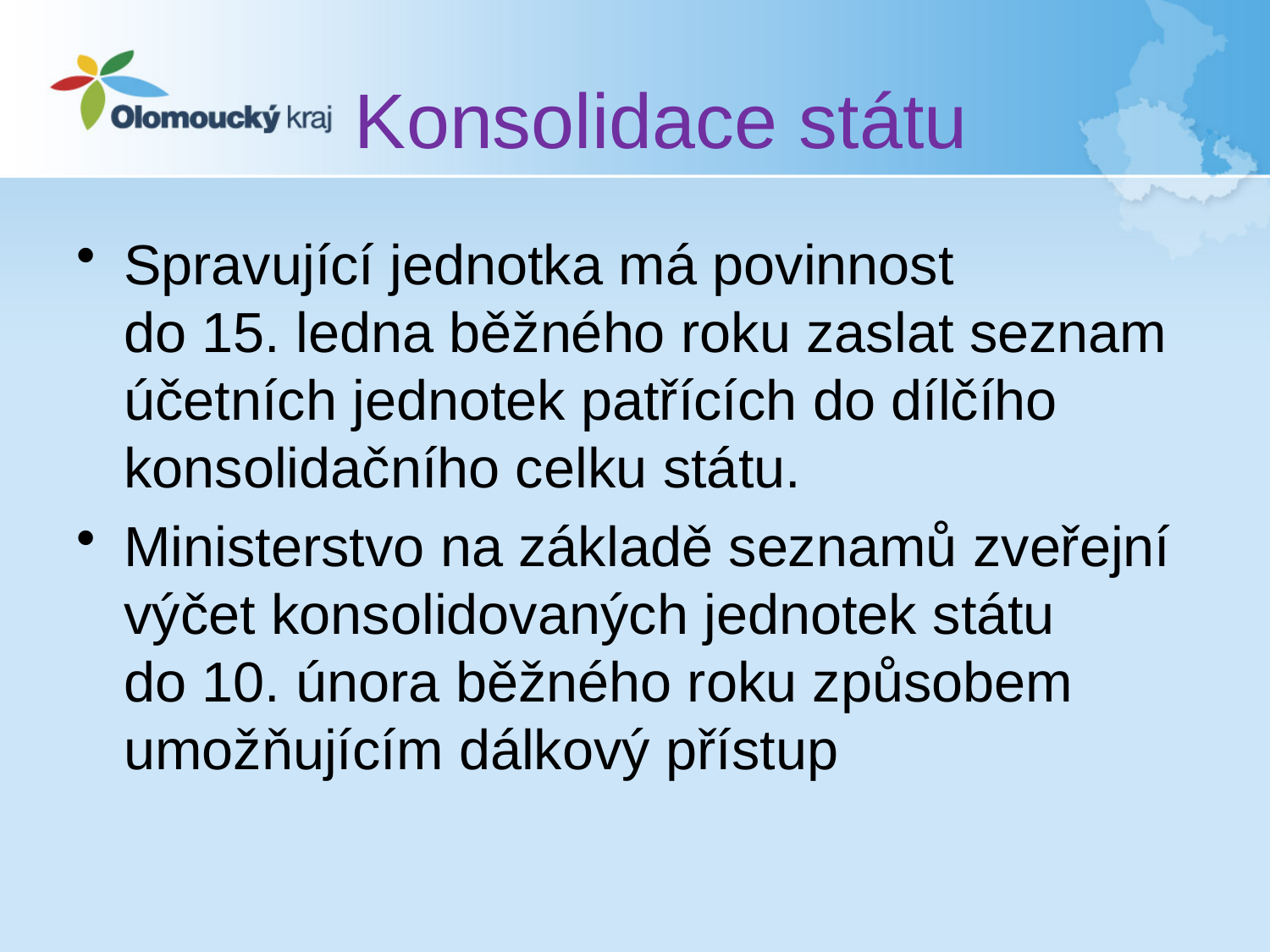

# Konsolidace státu
Spravující jednotka má povinnost
do 15. ledna běžného roku zaslat seznam účetních jednotek patřících do dílčího konsolidačního celku státu.
Ministerstvo na základě seznamů zveřejní výčet konsolidovaných jednotek státu
do 10. února běžného roku způsobem umožňujícím dálkový přístup